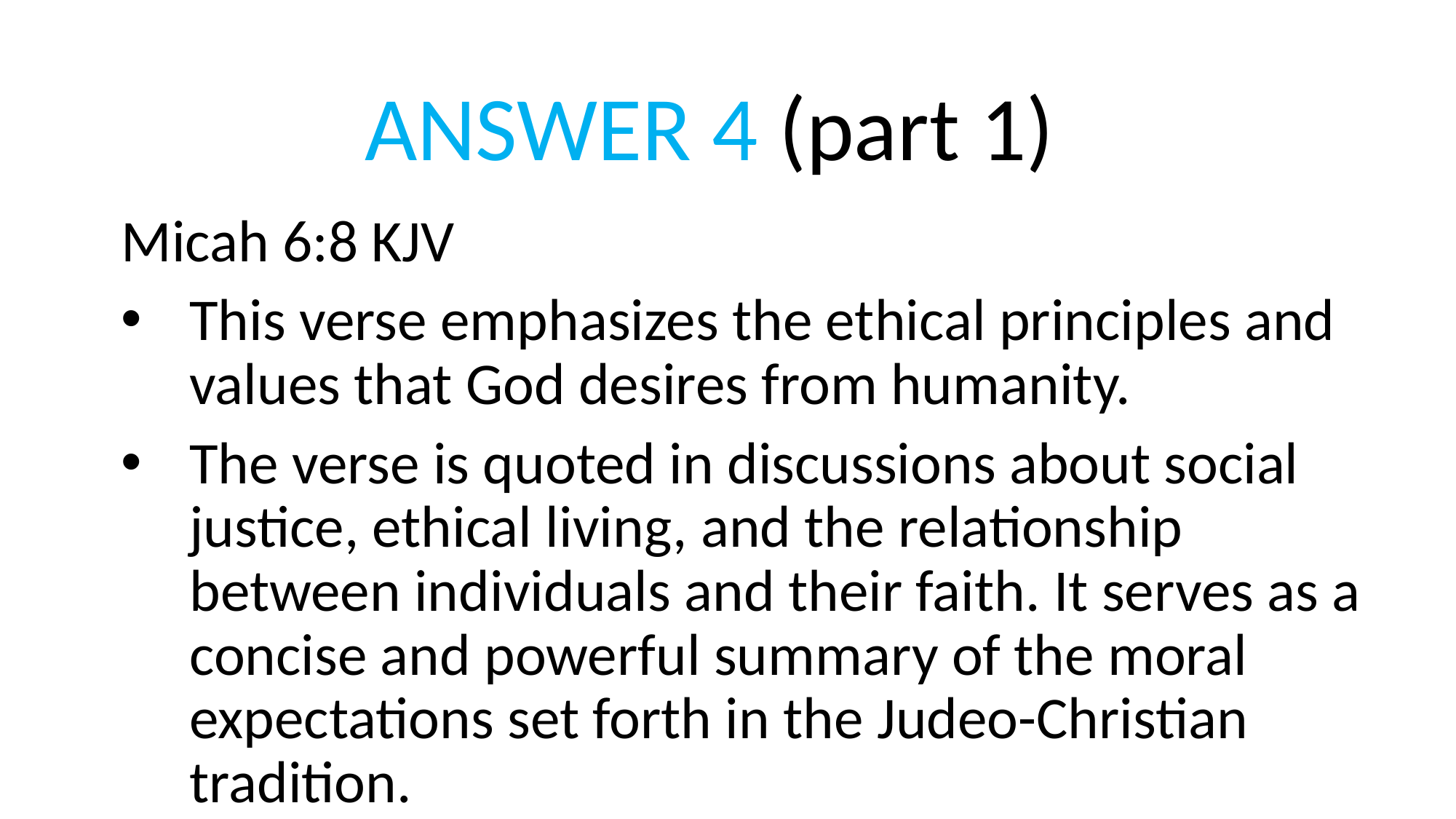

# ANSWER 4 (part 1)
Micah 6:8 KJV
This verse emphasizes the ethical principles and values that God desires from humanity.
The verse is quoted in discussions about social justice, ethical living, and the relationship between individuals and their faith. It serves as a concise and powerful summary of the moral expectations set forth in the Judeo-Christian tradition.